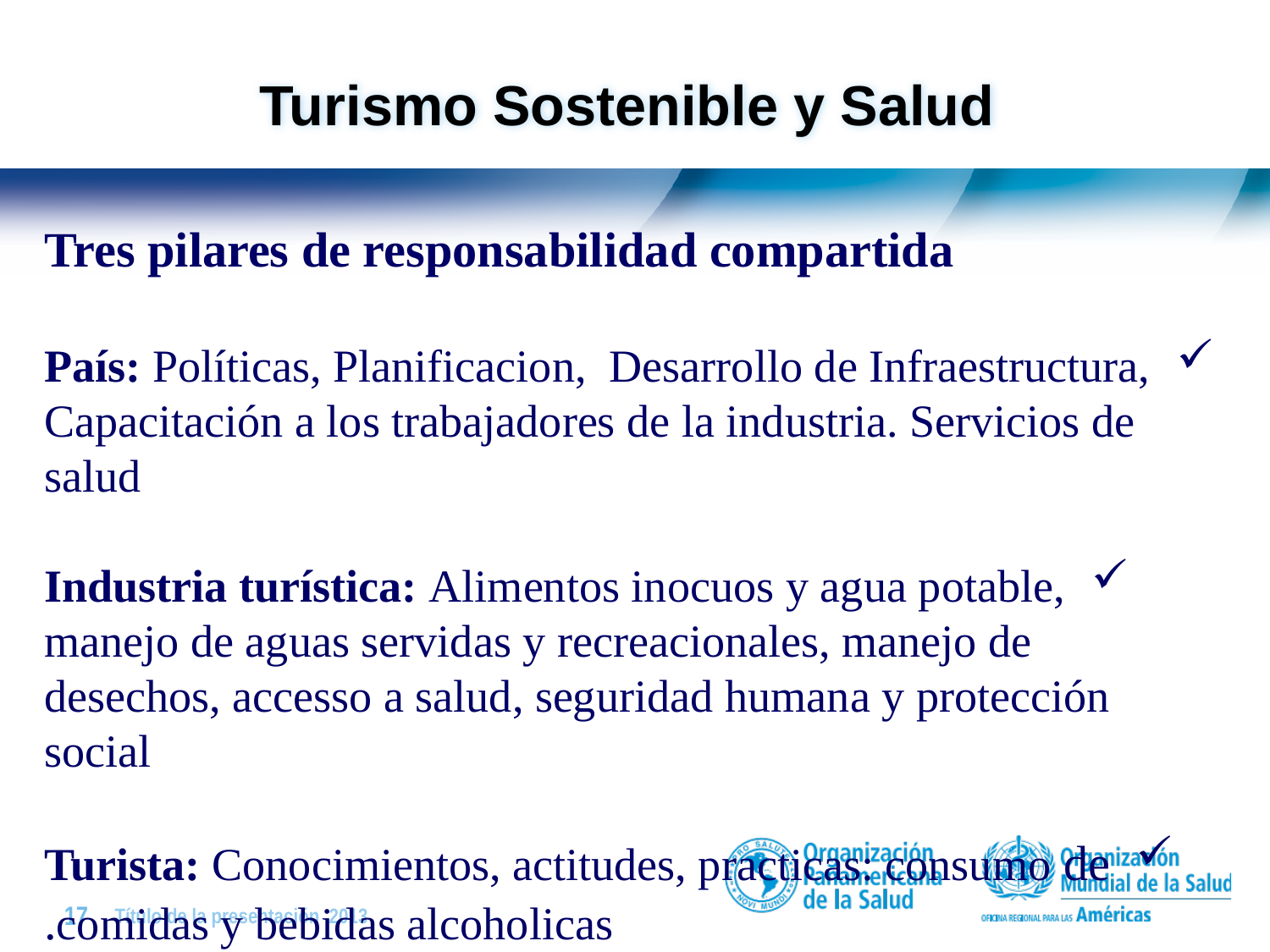

Turismo Sostenible y Salud
Tres pilares de responsabilidad compartida

País: Políticas, Planificacion,  Desarrollo de Infraestructura, Capacitación a los trabajadores de la industria. Servicios de salud

Industria turística: Alimentos inocuos y agua potable, manejo de aguas servidas y recreacionales, manejo de desechos, accesso a salud, seguridad humana y protección social

Turista: Conocimientos, actitudes, practicas: consumo de comidas y bebidas alcoholicas.